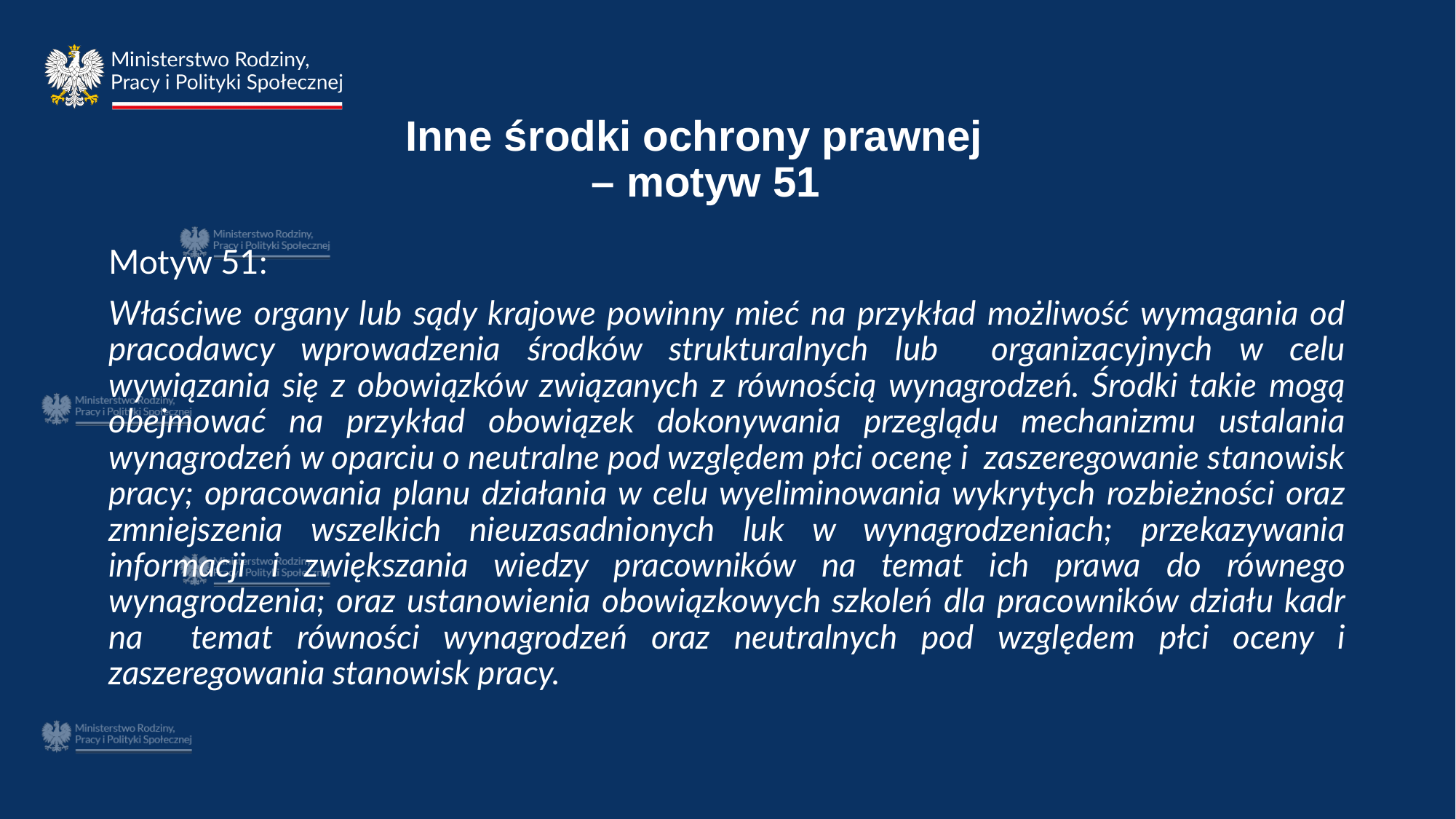

# Inne środki ochrony prawnej – motyw 51
Motyw 51:
Właściwe organy lub sądy krajowe powinny mieć na przykład możliwość wymagania od pracodawcy wprowadzenia środków strukturalnych lub  organizacyjnych w celu wywiązania się z obowiązków związanych z równością wynagrodzeń. Środki takie mogą obejmować na przykład obowiązek dokonywania przeglądu mechanizmu ustalania wynagrodzeń w oparciu o neutralne pod względem płci ocenę i  zaszeregowanie stanowisk pracy; opracowania planu działania w celu wyeliminowania wykrytych rozbieżności oraz zmniejszenia wszelkich nieuzasadnionych luk w wynagrodzeniach; przekazywania informacji i zwiększania wiedzy pracowników na temat ich prawa do równego wynagrodzenia; oraz ustanowienia obowiązkowych szkoleń dla pracowników działu kadr na  temat równości wynagrodzeń oraz neutralnych pod względem płci oceny i zaszeregowania stanowisk pracy.